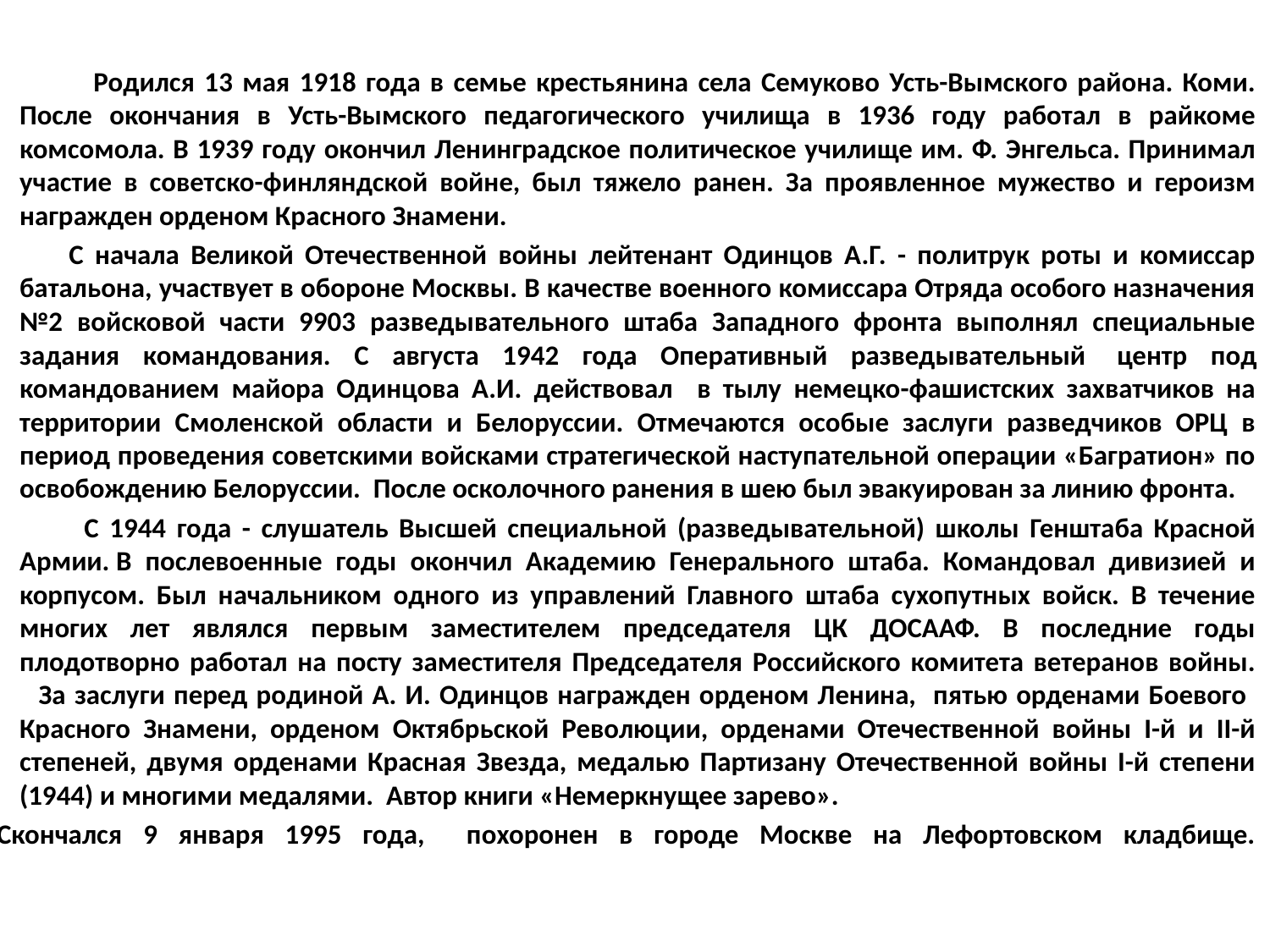

Родился 13 мая 1918 года в семье крестьянина села Семуково Усть-Вымского района. Коми. После окончания в Усть-Вымского педагогического училища в 1936 году работал в райкоме комсомола. В 1939 году окончил Ленинградское политическое училище им. Ф. Энгельса. Принимал участие в советско-финляндской войне, был тяжело ранен. За проявленное мужество и героизм награжден орденом Красного Знамени.
        С начала Великой Отечественной войны лейтенант Одинцов А.Г. - политрук роты и комиссар батальона, участвует в обороне Москвы. В качестве военного комиссара Отряда особого назначения №2 войсковой части 9903 разведывательного штаба Западного фронта выполнял специальные задания командования. С августа 1942 года Оперативный разведывательный  центр под командованием майора Одинцова А.И. действовал  в тылу немецко-фашистских захватчиков на территории Смоленской области и Белоруссии. Отмечаются особые заслуги разведчиков ОРЦ в период проведения советскими войсками стратегической наступательной операции «Багратион» по освобождению Белоруссии.  После осколочного ранения в шею был эвакуирован за линию фронта.
          С 1944 года - слушатель Высшей специальной (разведывательной) школы Генштаба Красной Армии. В послевоенные годы окончил Академию Генерального штаба. Командовал дивизией и корпусом. Был начальником одного из управлений Главного штаба сухопутных войск. В течение многих лет являлся первым заместителем председателя ЦК ДОСААФ. В последние годы плодотворно работал на посту заместителя Председателя Российского комитета ветеранов войны.
   За заслуги перед родиной А. И. Одинцов награжден орденом Ленина,  пятью орденами Боевого  Красного Знамени, орденом Октябрьской Революции, орденами Отечественной войны I-й и II-й степеней, двумя орденами Красная Звезда, медалью Партизану Отечественной войны I-й степени (1944) и многими медалями.  Автор книги «Немеркнущее зарево».
   Скончался 9 января 1995 года,  похоронен в городе Москве на Лефортовском кладбище.

#